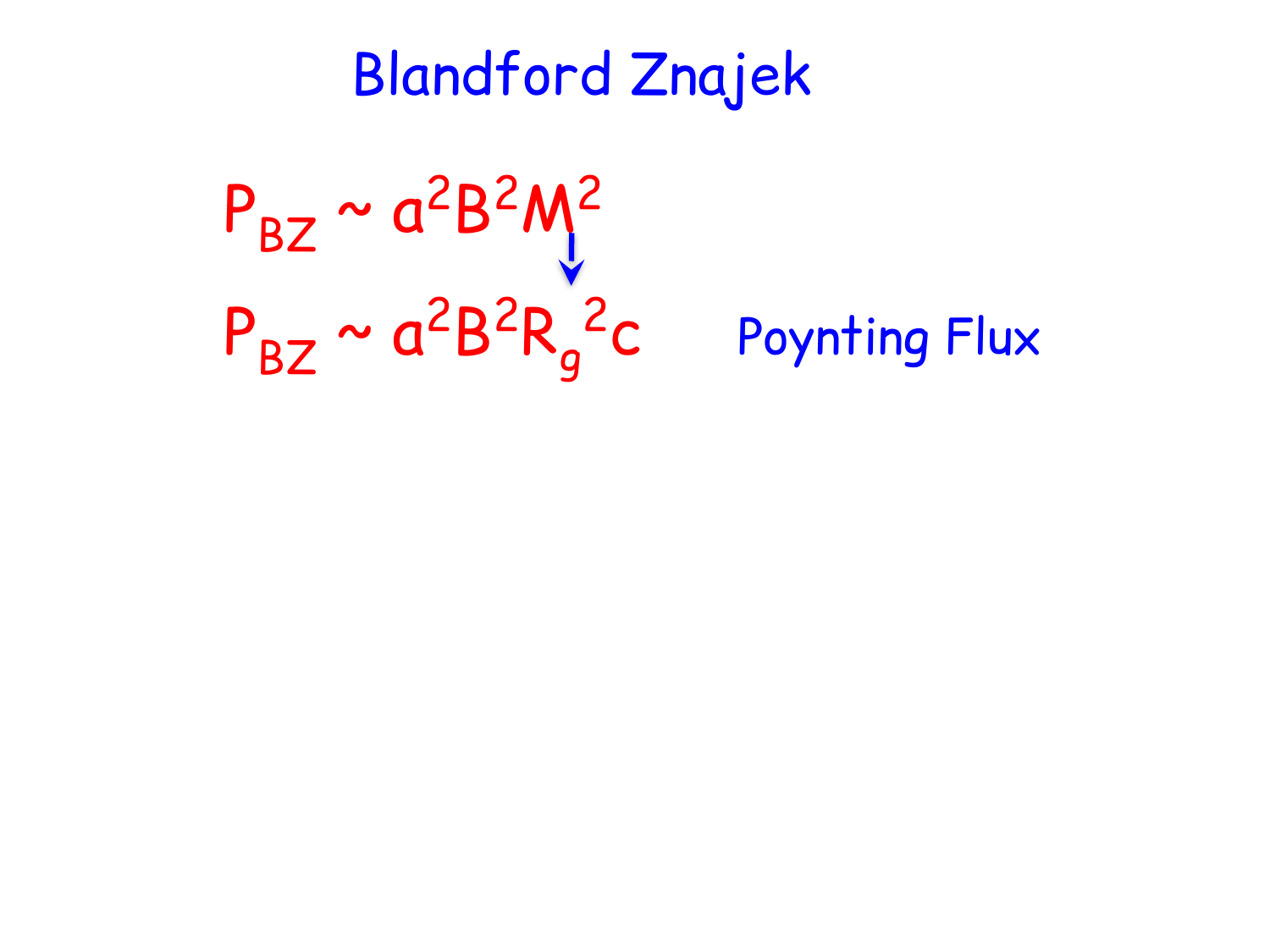

Blandford Znajek
PBZ ~ a2B2M2
PBZ ~ a2B2Rg2c     Poynting Flux